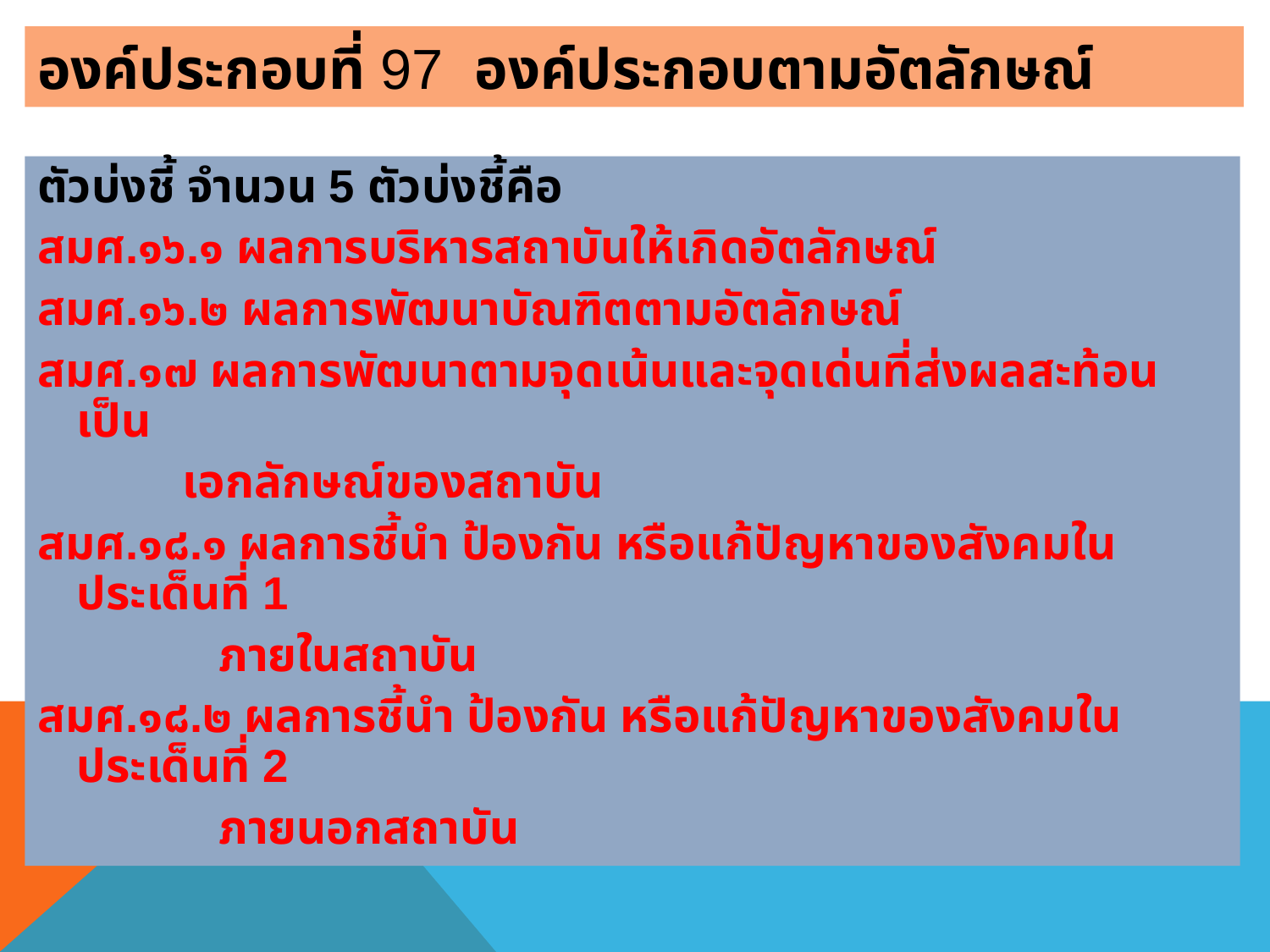

# องค์ประกอบที่ 97  องค์ประกอบตามอัตลักษณ์
ตัวบ่งชี้ จำนวน 5 ตัวบ่งชี้คือ
สมศ.๑๖.๑ ผลการบริหารสถาบันให้เกิดอัตลักษณ์
สมศ.๑๖.๒ ผลการพัฒนาบัณฑิตตามอัตลักษณ์
สมศ.๑๗ ผลการพัฒนาตามจุดเน้นและจุดเด่นที่ส่งผลสะท้อนเป็น
            เอกลักษณ์ของสถาบัน
สมศ.๑๘.๑ ผลการชี้นำ ป้องกัน หรือแก้ปัญหาของสังคมในประเด็นที่ 1
               ภายในสถาบัน
สมศ.๑๘.๒ ผลการชี้นำ ป้องกัน หรือแก้ปัญหาของสังคมในประเด็นที่ 2
               ภายนอกสถาบัน